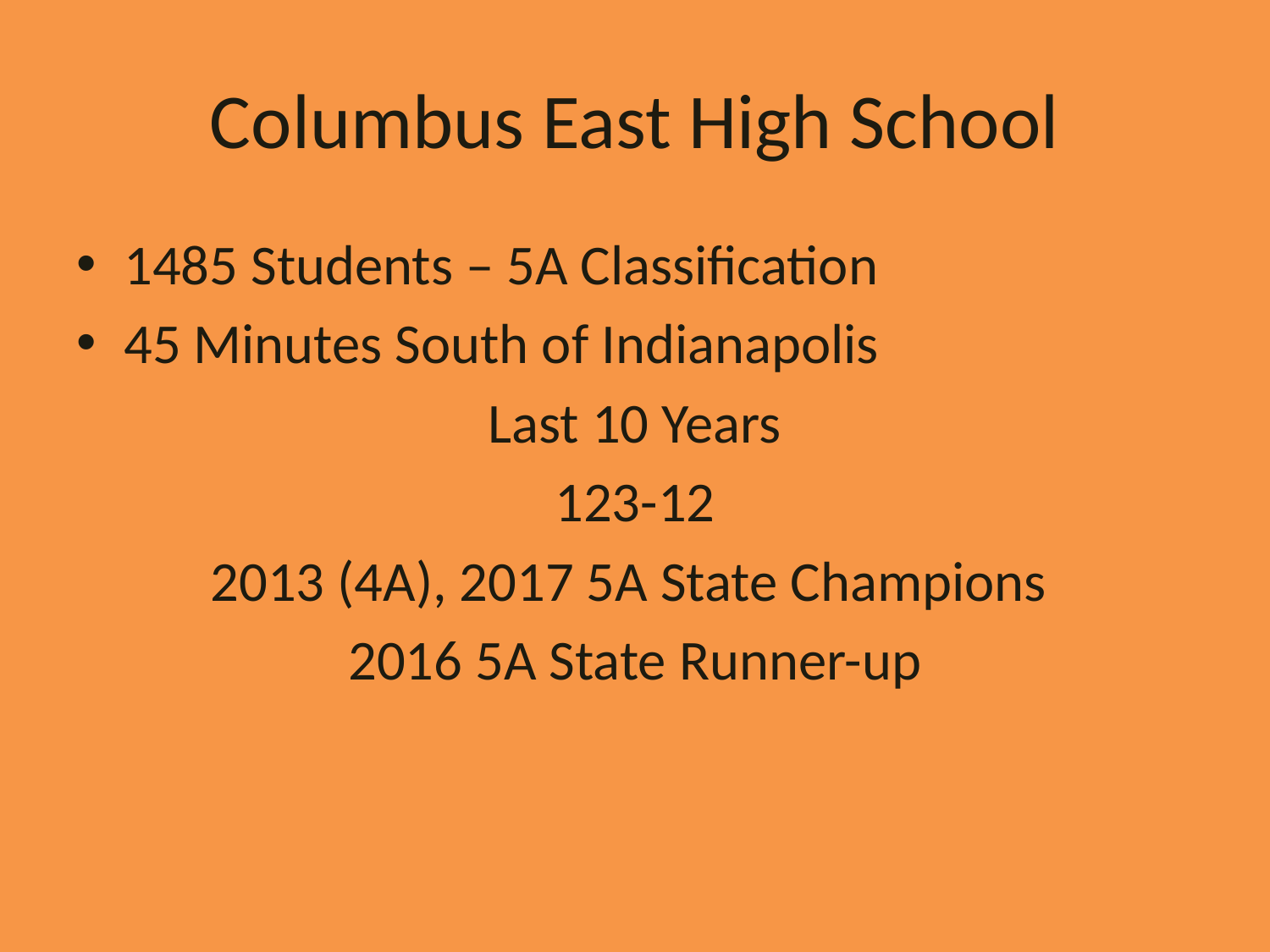

# Columbus East High School
1485 Students – 5A Classification
45 Minutes South of Indianapolis
Last 10 Years
123-12
2013 (4A), 2017 5A State Champions
2016 5A State Runner-up